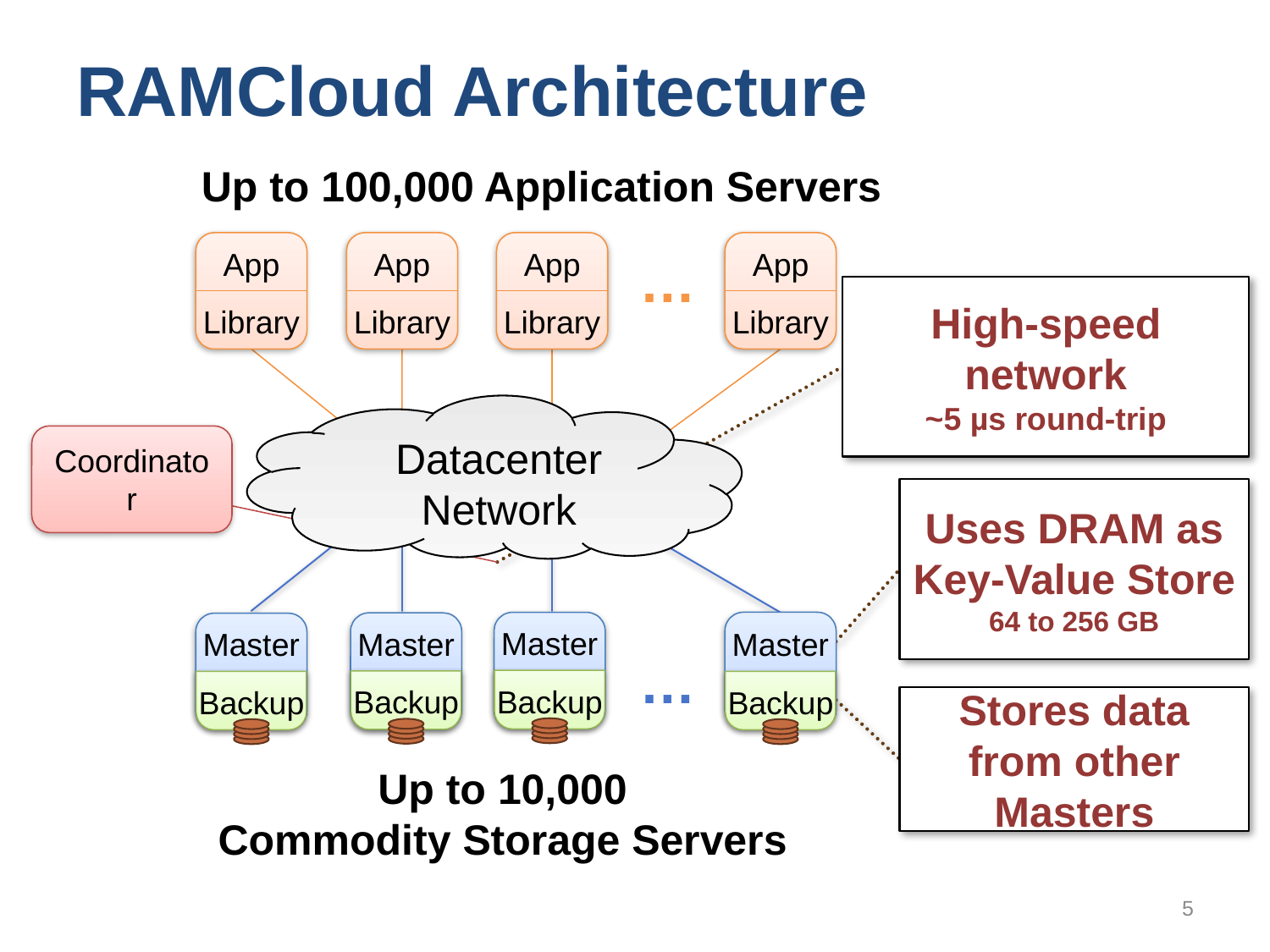

# RAMCloud Architecture
Up to 100,000 Application Servers

App
Library

App
Library

App
Library

App
Library
…
High-speed network
~5 µs round-trip

Coordinator
Datacenter
Network
Uses DRAM as
Key-Value Store
64 to 256 GB

Master

Backup

Master

Backup

Master

Backup

Master

Backup

…
Stores data from other Masters
Up to 10,000
Commodity Storage Servers
5